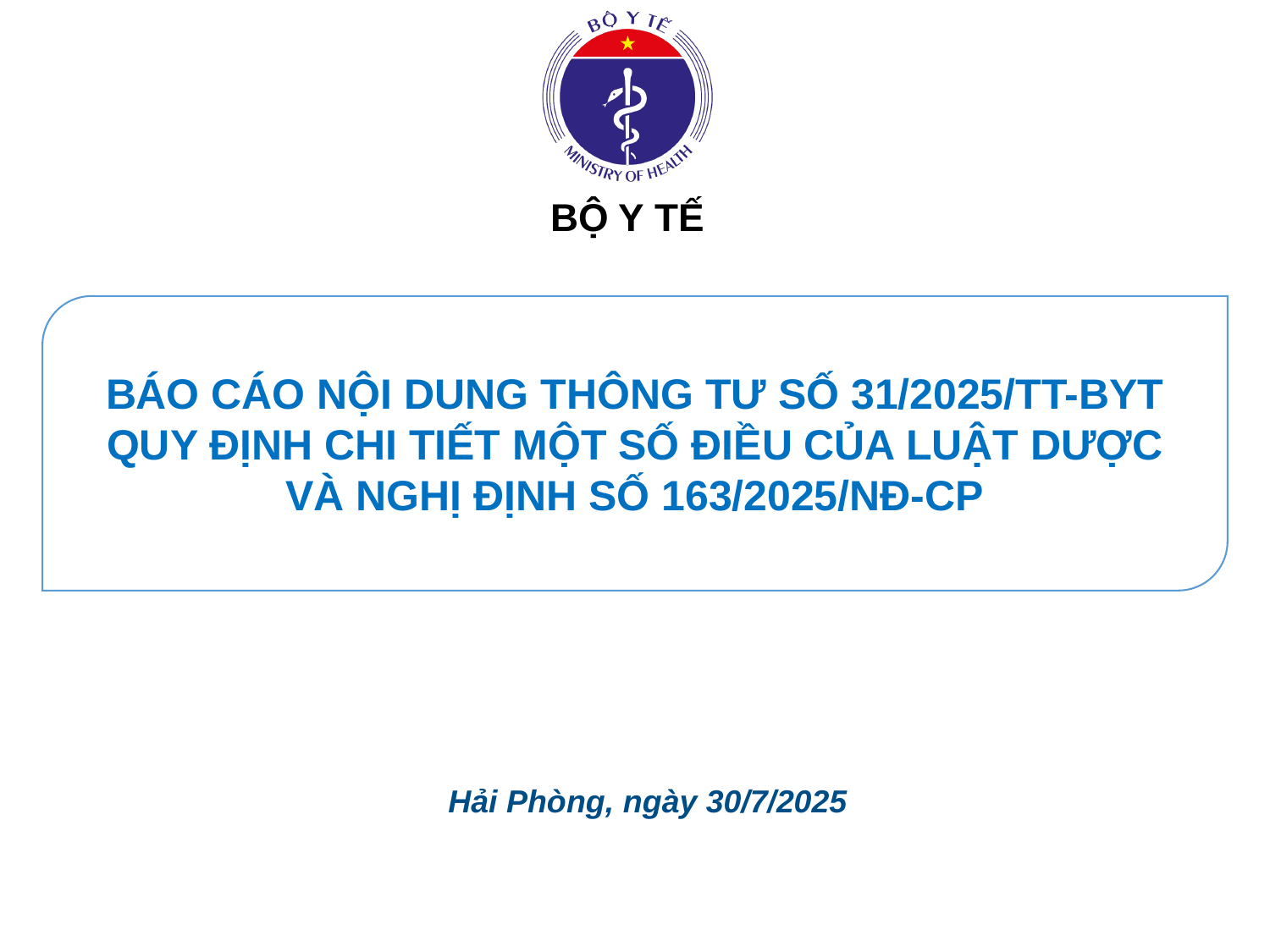

BÁO CÁO NỘI DUNG THÔNG TƯ SỐ 31/2025/TT-BYT
QUY ĐỊNH CHI TIẾT MỘT SỐ ĐIỀU CỦA LUẬT DƯỢC VÀ NGHỊ ĐỊNH SỐ 163/2025/NĐ-CP
Hải Phòng, ngày 30/7/2025